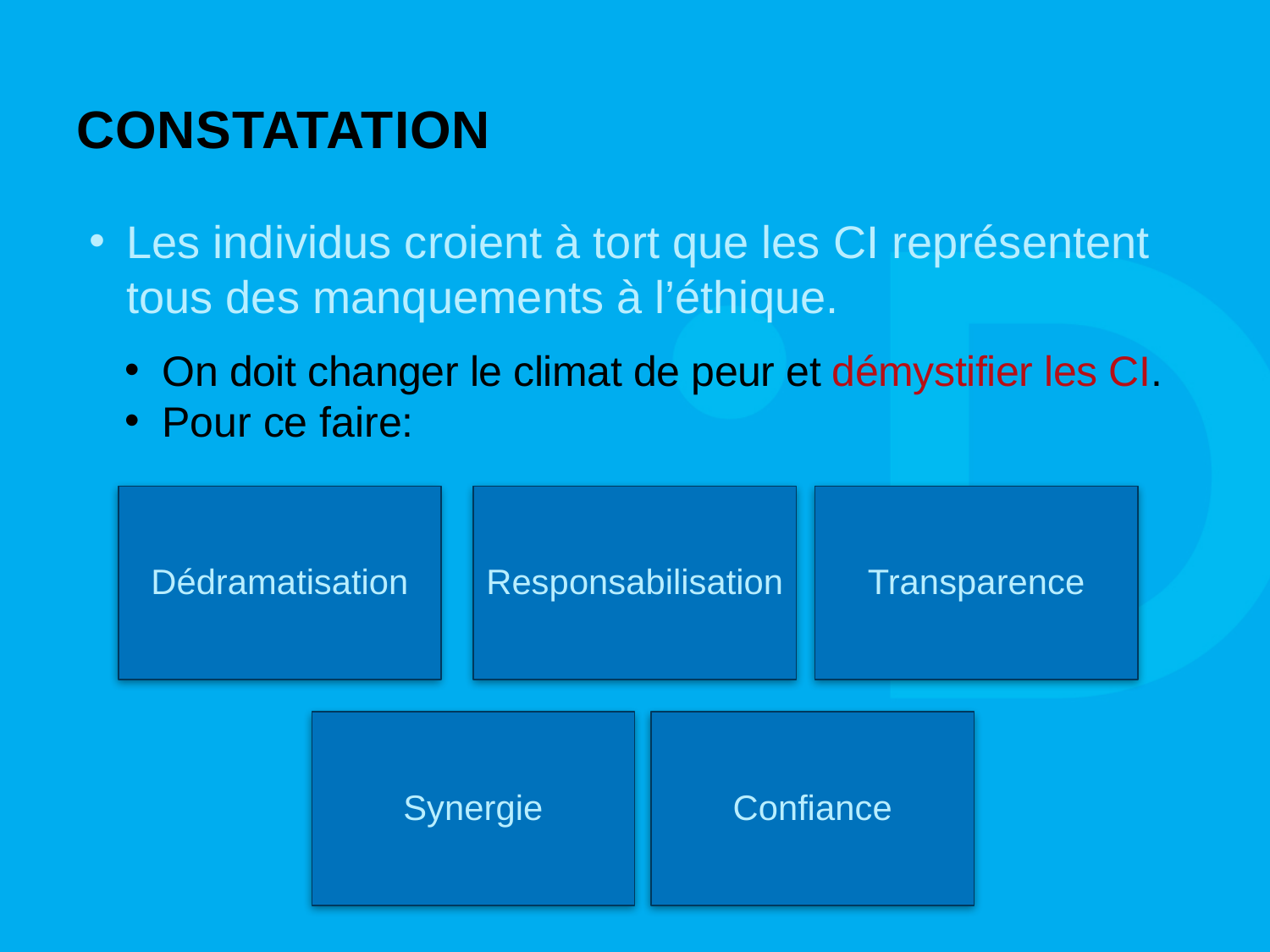

# Constatation
Les individus croient à tort que les CI représentent tous des manquements à l’éthique.
On doit changer le climat de peur et démystifier les CI.
Pour ce faire:
Dédramatisation
Responsabilisation
Transparence
Synergie
Confiance